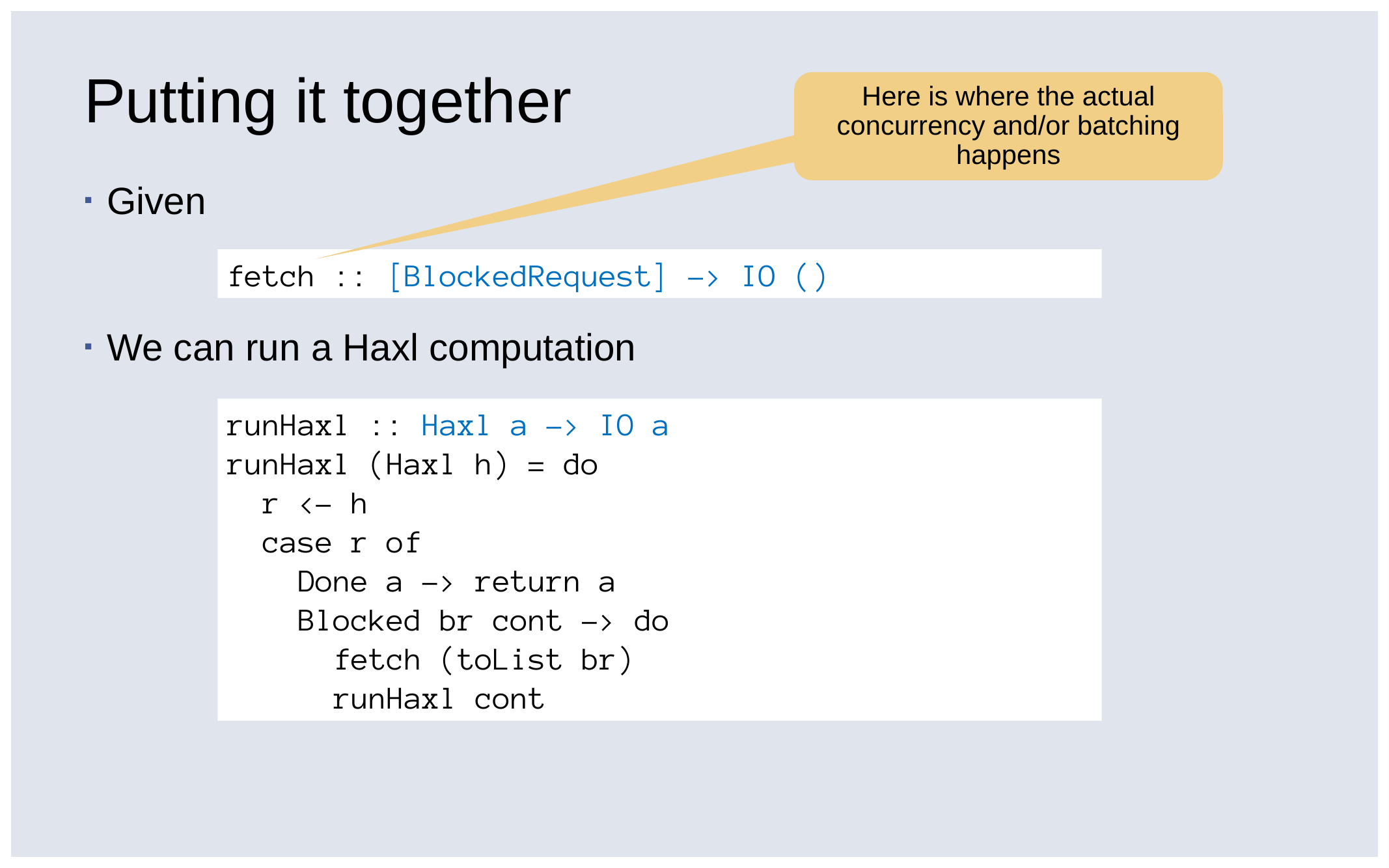

# Putting it together
Here is where the actual concurrency and/or batching happens
Given

We can run a Haxl computation
fetch :: [BlockedRequest] -> IO ()
runHaxl :: Haxl a -> IO a
runHaxl (Haxl h) = do
  r <- h
  case r of
    Done a -> return a
    Blocked br cont -> do
      fetch (toList br)
      runHaxl cont